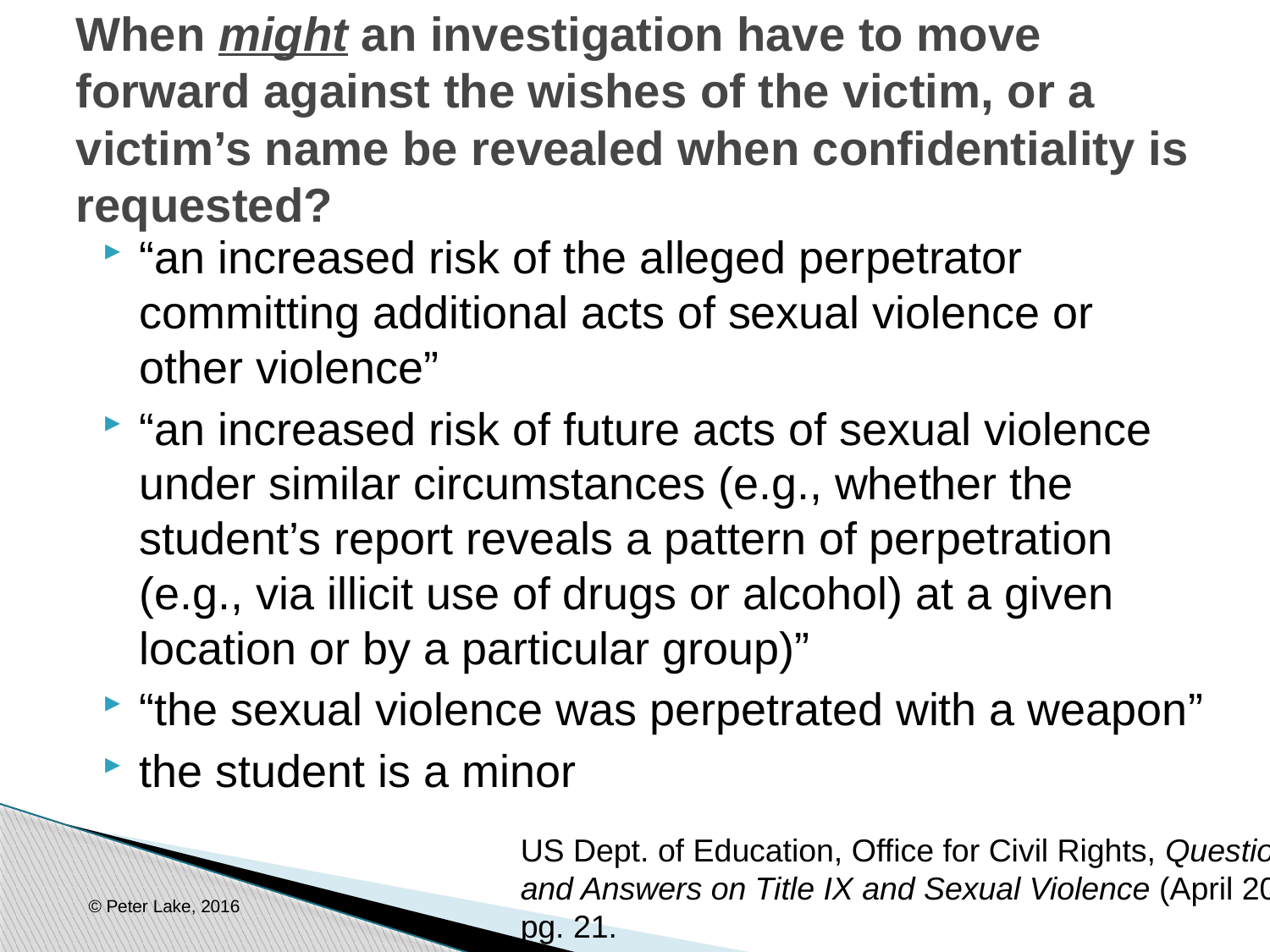

# When might an investigation have to move forward against the wishes of the victim, or a victim’s name be revealed when confidentiality is requested?
“an increased risk of the alleged perpetrator committing additional acts of sexual violence or other violence”
“an increased risk of future acts of sexual violence under similar circumstances (e.g., whether the student’s report reveals a pattern of perpetration (e.g., via illicit use of drugs or alcohol) at a given location or by a particular group)”
“the sexual violence was perpetrated with a weapon”
the student is a minor

US Dept. of Education, Office for Civil Rights, Questions and Answers on Title IX and Sexual Violence (April 2014) pg. 21.
© Peter Lake, 2016